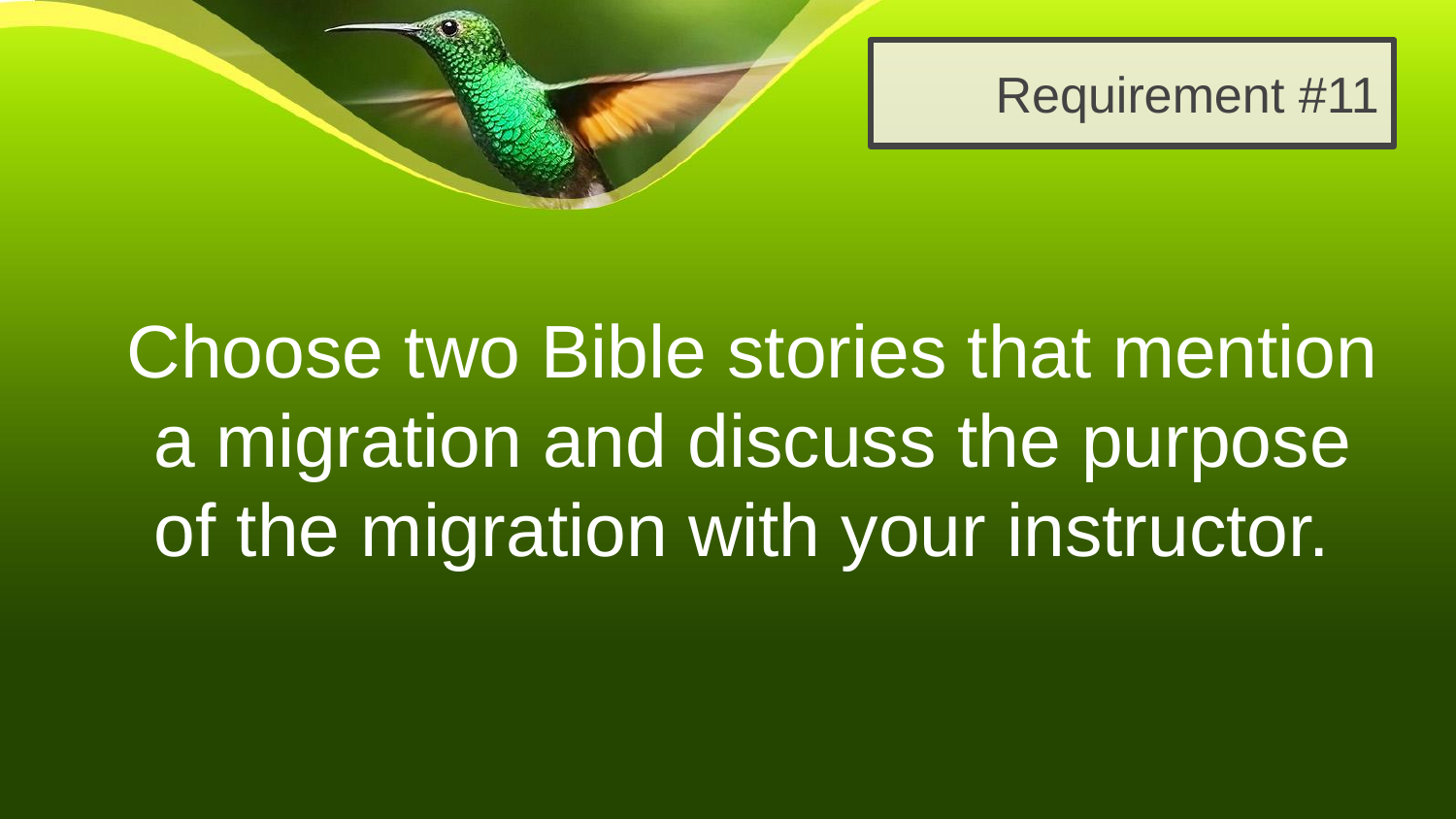

# Requirement #11
Choose two Bible stories that mention a migration and discuss the purpose of the migration with your instructor.